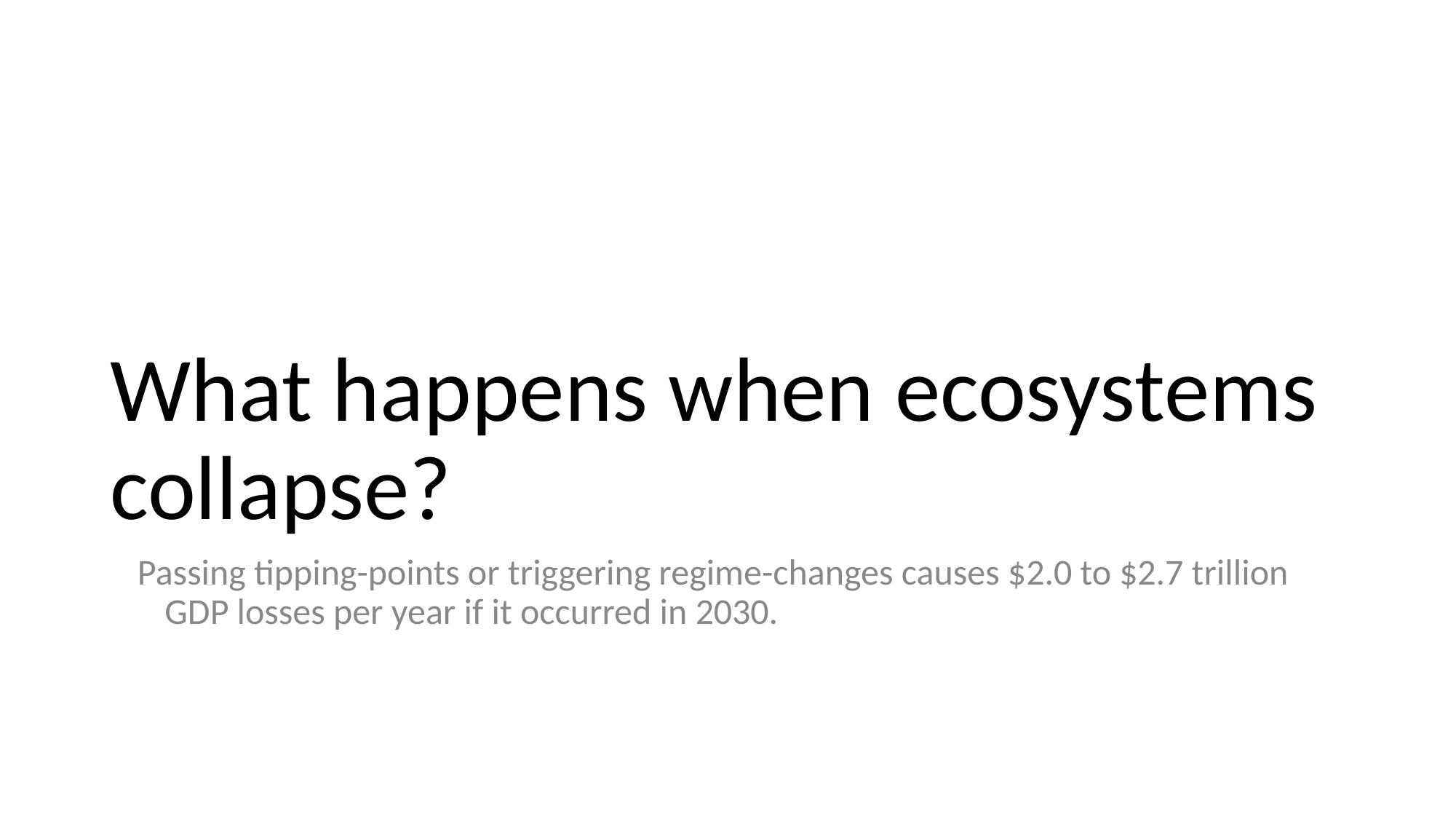

# What happens when ecosystems collapse?
Passing tipping-points or triggering regime-changes causes $2.0 to $2.7 trillion GDP losses per year if it occurred in 2030.